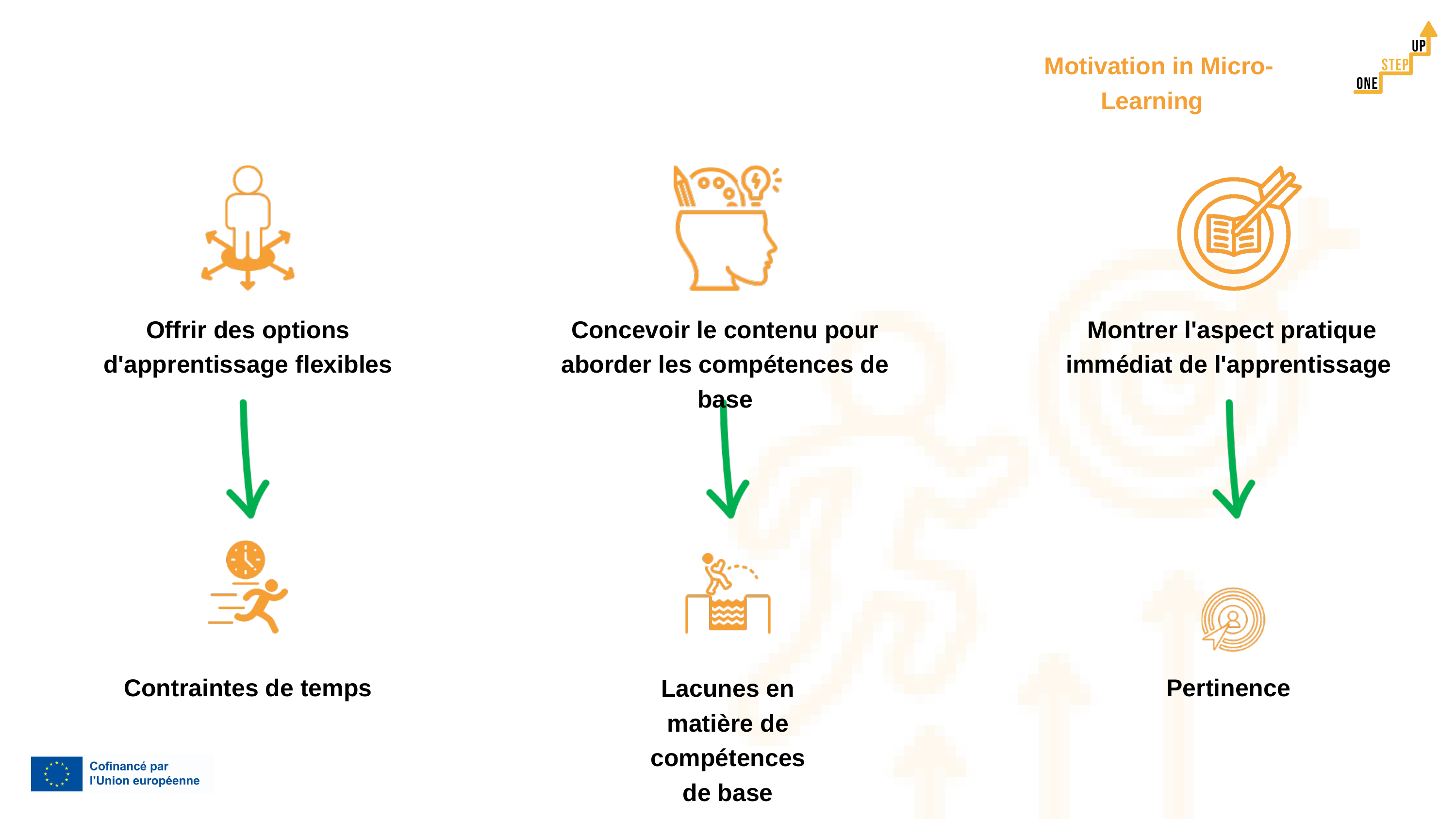

Motivation in Micro-Learning

Offrir des options d'apprentissage flexibles
 Montrer l'aspect pratique immédiat de l'apprentissage
Concevoir le contenu pour aborder les compétences de base

Contraintes de temps
Pertinence
Lacunes en matière de compétences de base